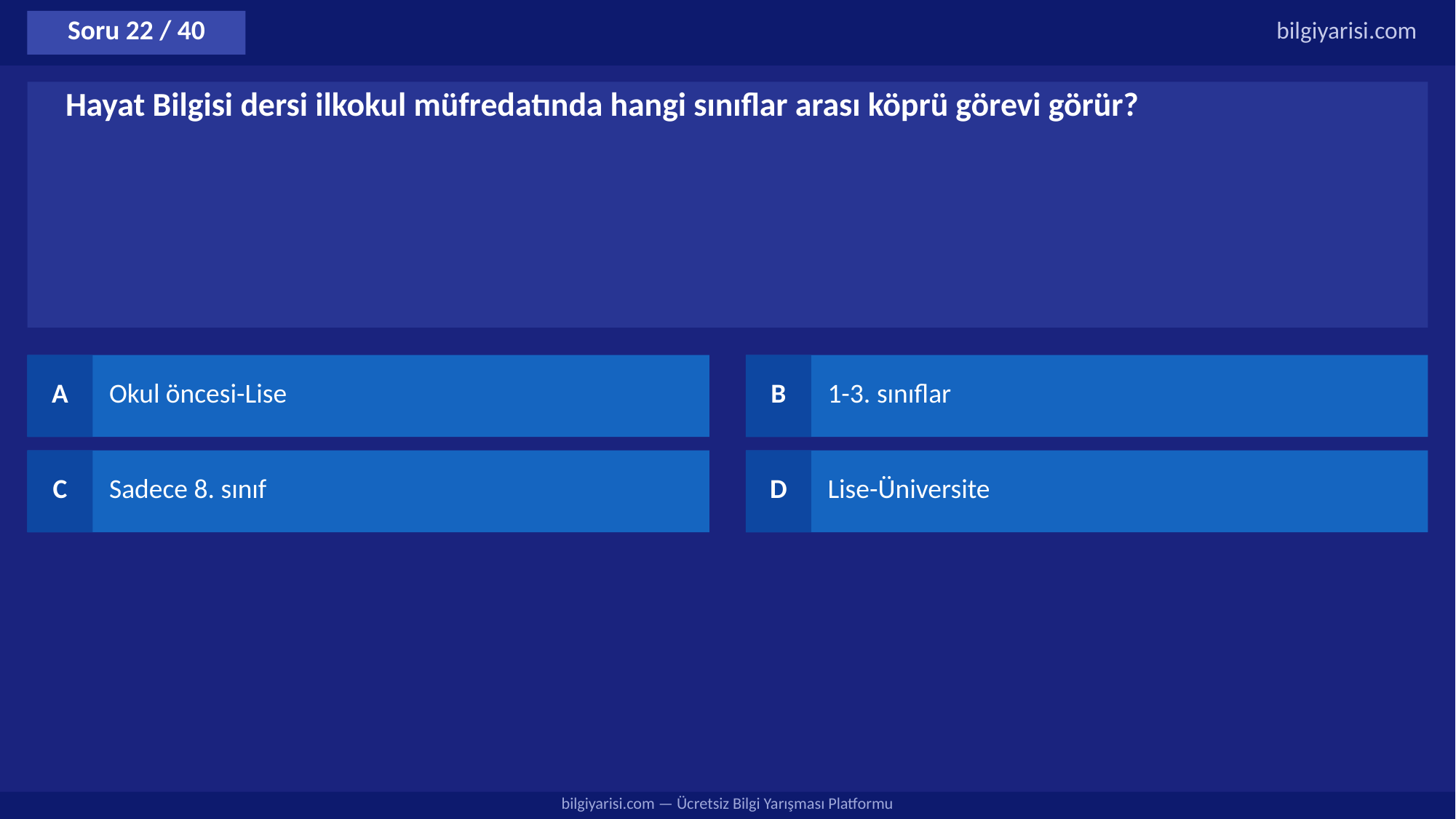

Soru 22 / 40
bilgiyarisi.com

Hayat Bilgisi dersi ilkokul müfredatında hangi sınıflar arası köprü görevi görür?

A
Okul öncesi-Lise

B
1-3. sınıflar

C
Sadece 8. sınıf

D
Lise-Üniversite
bilgiyarisi.com — Ücretsiz Bilgi Yarışması Platformu